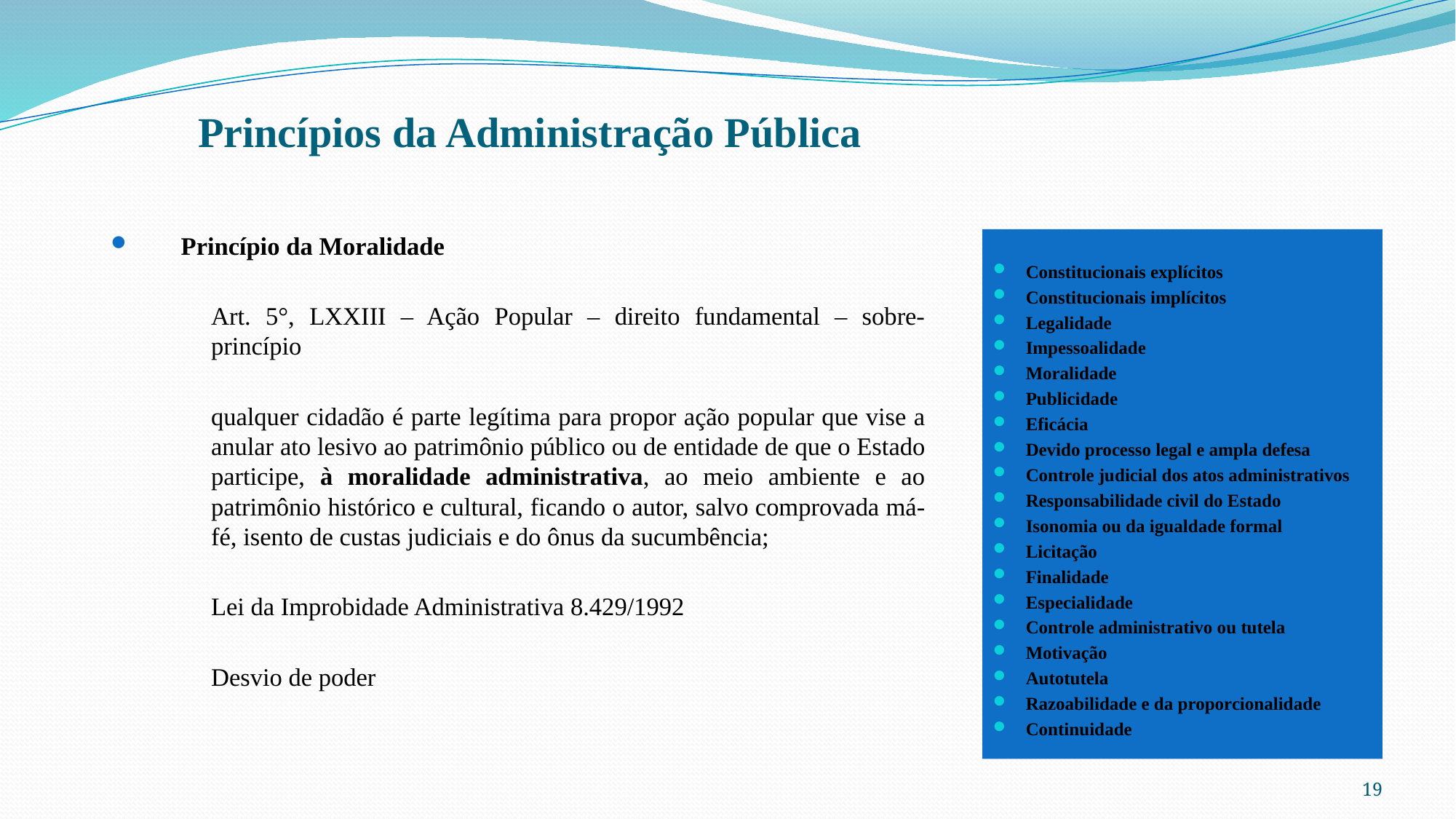

# Princípios da Administração Pública

Princípio da Moralidade

Art. 5°, LXXIII – Ação Popular – direito fundamental – sobre-princípio

qualquer cidadão é parte legítima para propor ação popular que vise a anular ato lesivo ao patrimônio público ou de entidade de que o Estado participe, à moralidade administrativa, ao meio ambiente e ao patrimônio histórico e cultural, ficando o autor, salvo comprovada má-fé, isento de custas judiciais e do ônus da sucumbência;

Lei da Improbidade Administrativa 8.429/1992

Desvio de poder

Constitucionais explícitos
Constitucionais implícitos
Legalidade
Impessoalidade
Moralidade
Publicidade
Eficácia
Devido processo legal e ampla defesa
Controle judicial dos atos administrativos
Responsabilidade civil do Estado
Isonomia ou da igualdade formal
Licitação
Finalidade
Especialidade
Controle administrativo ou tutela
Motivação
Autotutela
Razoabilidade e da proporcionalidade
Continuidade

19